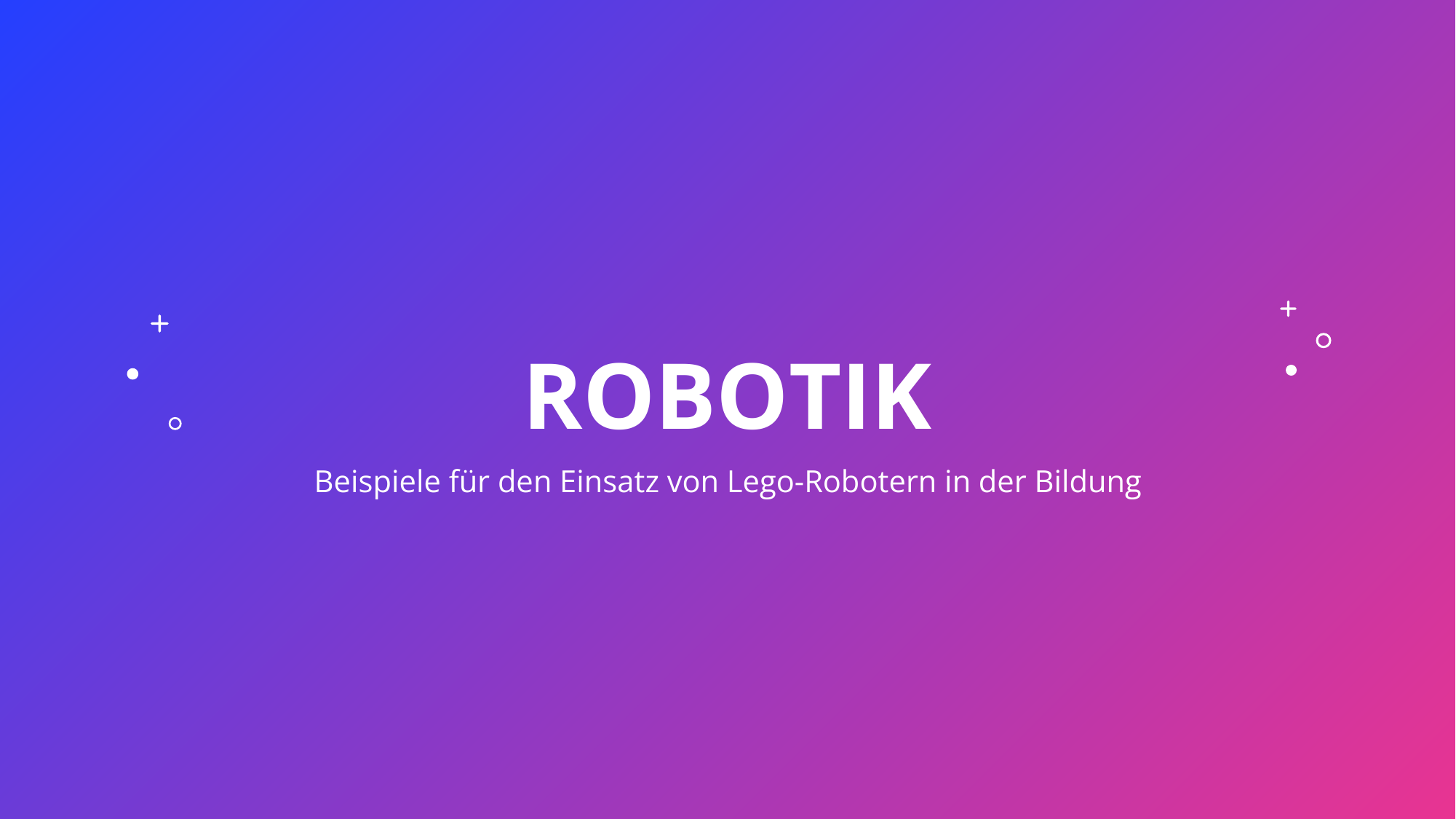

# ROBOTIK
Beispiele für den Einsatz von Lego-Robotern in der Bildung